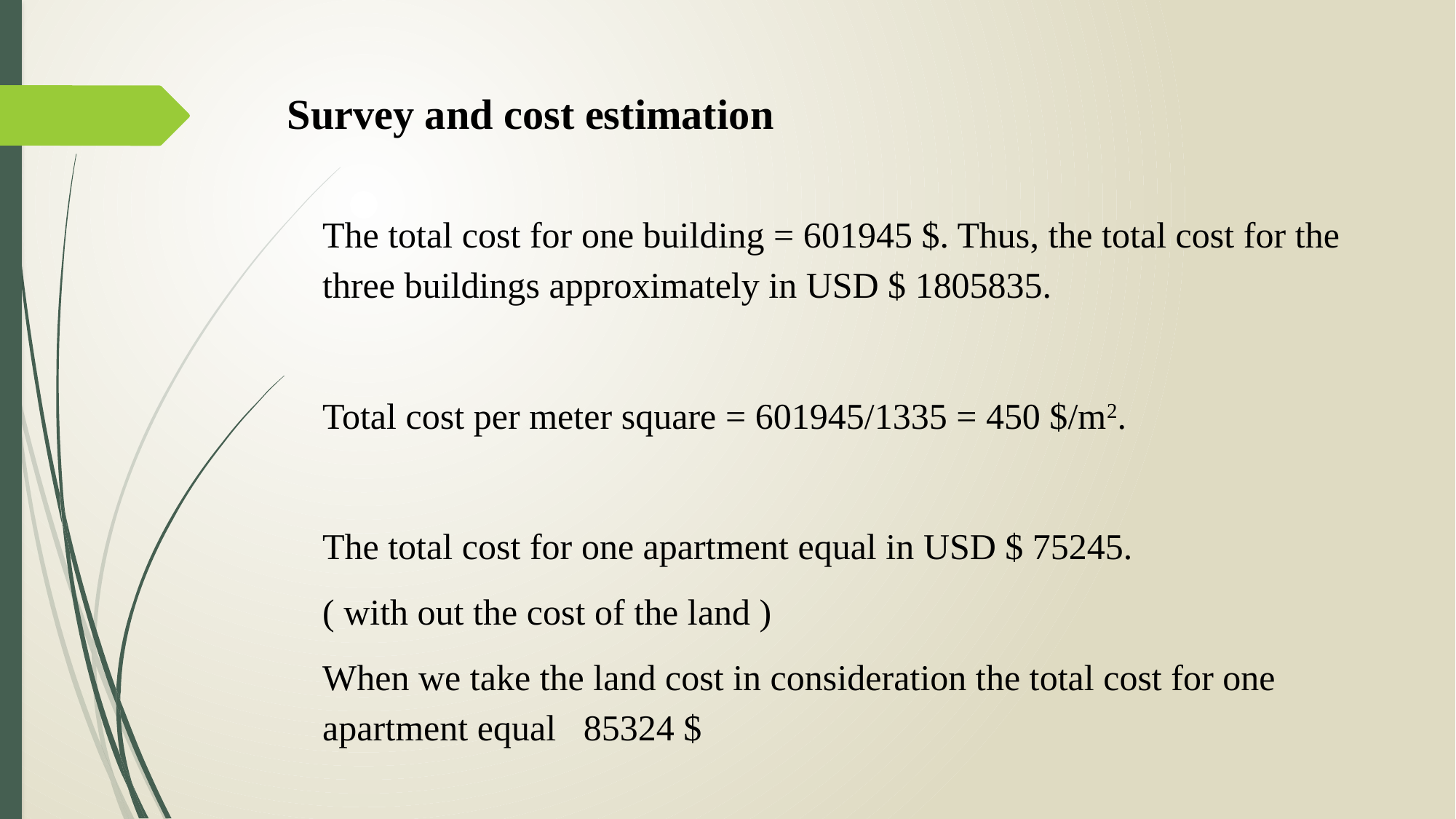

Survey and cost estimation
The total cost for one building = 601945 $. Thus, the total cost for the three buildings approximately in USD $ 1805835.

Total cost per meter square = 601945/1335 = 450 $/m2.

The total cost for one apartment equal in USD $ 75245.
( with out the cost of the land )
When we take the land cost in consideration the total cost for one apartment equal   85324 $